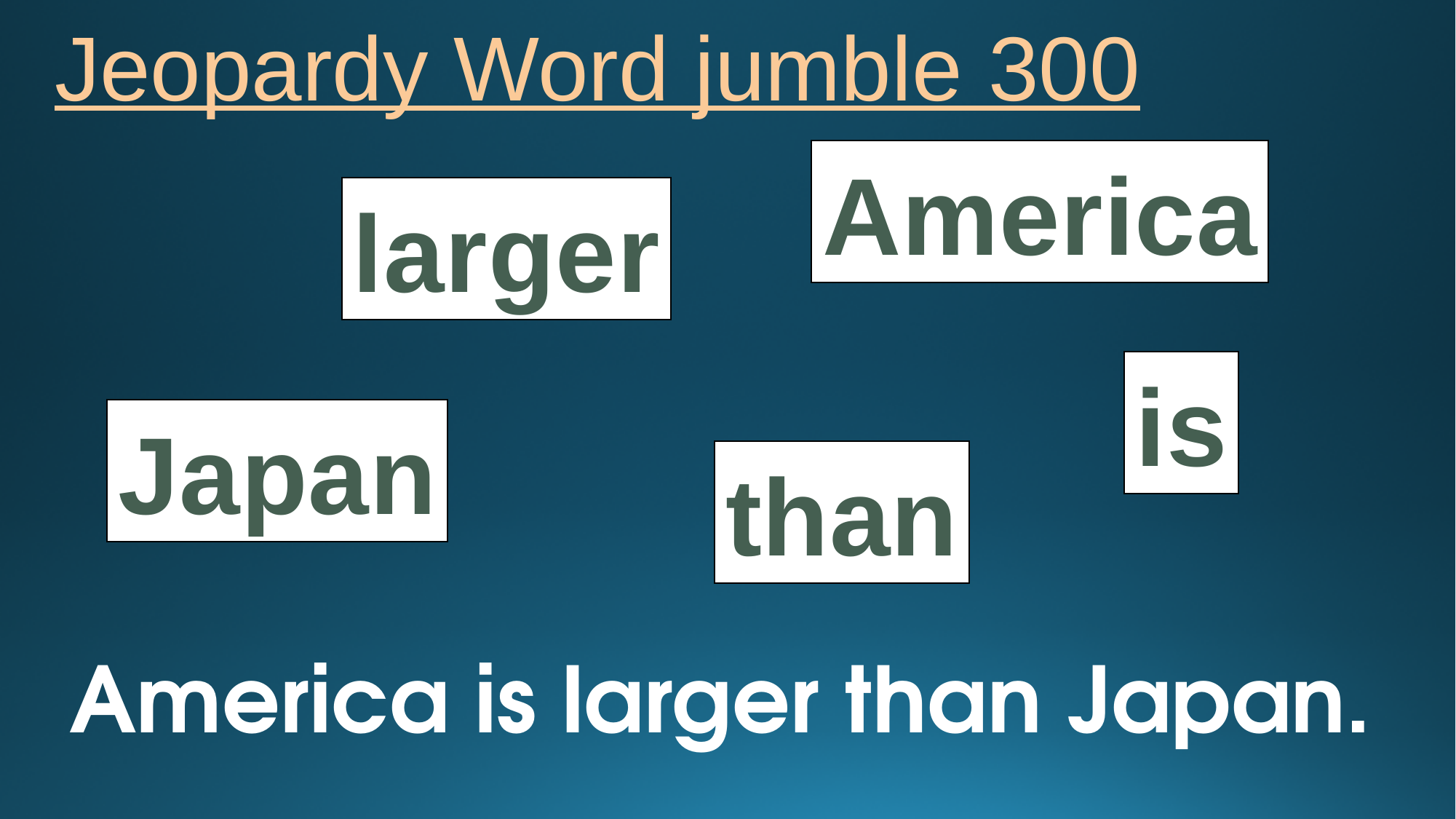

# Jeopardy Word jumble 300
America
larger
is
Japan
than
America is larger than Japan.